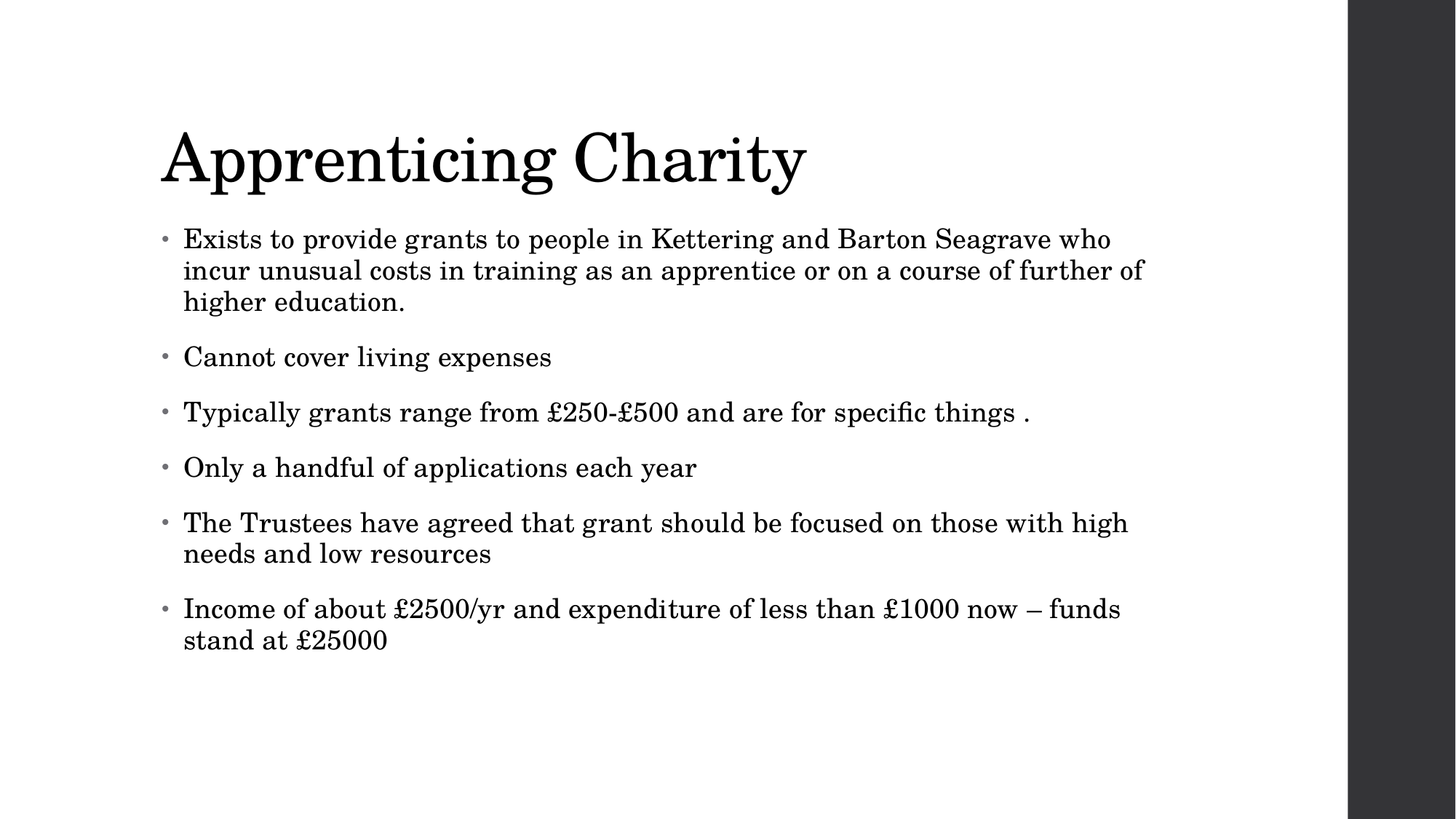

# Apprenticing Charity
Exists to provide grants to people in Kettering and Barton Seagrave who incur unusual costs in training as an apprentice or on a course of further of higher education.
Cannot cover living expenses
Typically grants range from £250-£500 and are for specific things .
Only a handful of applications each year
The Trustees have agreed that grant should be focused on those with high needs and low resources
Income of about £2500/yr and expenditure of less than £1000 now – funds stand at £25000